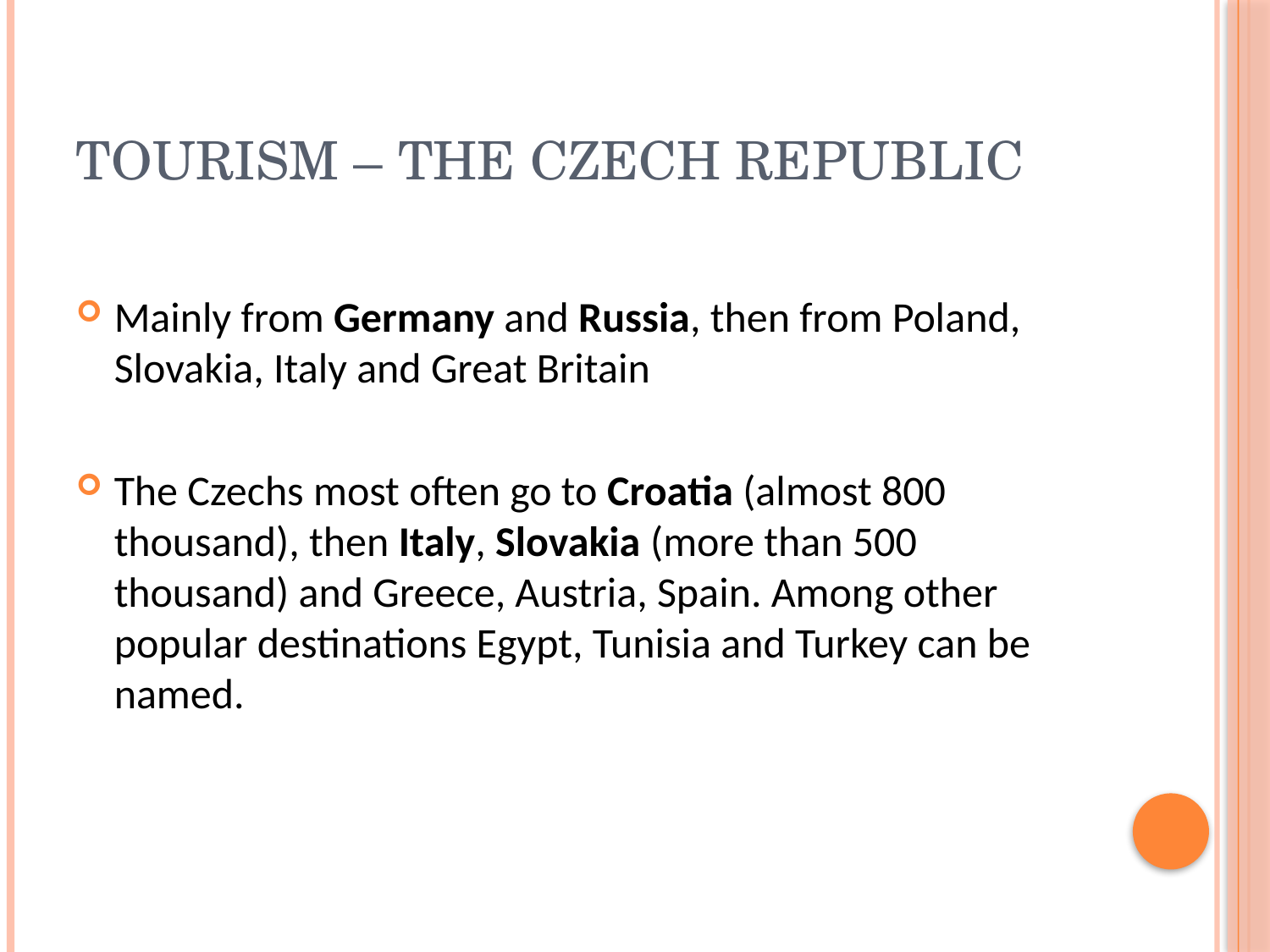

# Tourism – the Czech republic

Mainly from Germany and Russia, then from Poland, Slovakia, Italy and Great Britain

The Czechs most often go to Croatia (almost 800 thousand), then Italy, Slovakia (more than 500 thousand) and Greece, Austria, Spain. Among other popular destinations Egypt, Tunisia and Turkey can be named.